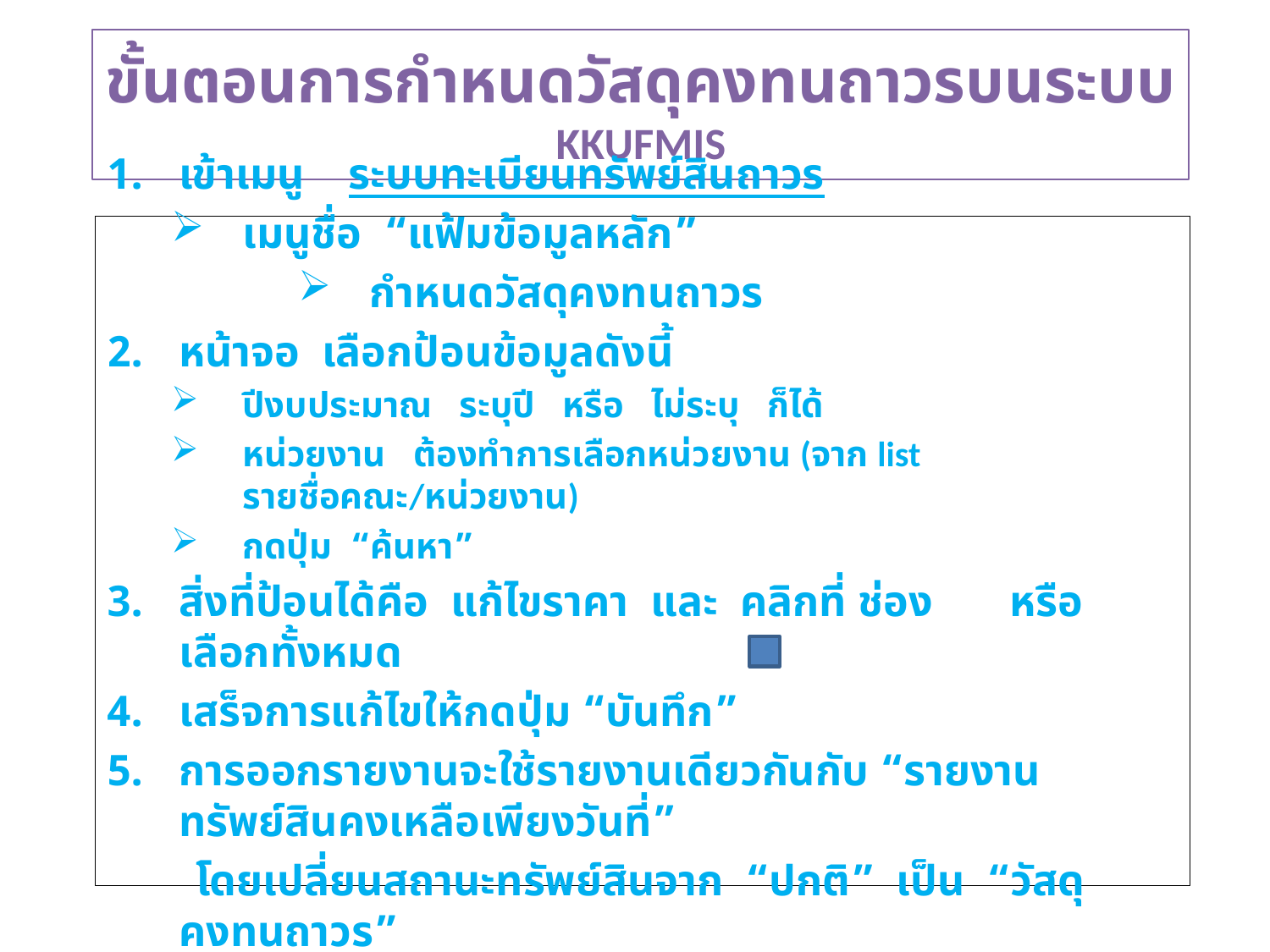

# ขั้นตอนการกำหนดวัสดุคงทนถาวรบนระบบ KKUFMIS
เข้าเมนู    ระบบทะเบียนทรัพย์สินถาวร
เมนูชื่อ  “แฟ้มข้อมูลหลัก”
กำหนดวัสดุคงทนถาวร
หน้าจอ  เลือกป้อนข้อมูลดังนี้
ปีงบประมาณ   ระบุปี   หรือ   ไม่ระบุ   ก็ได้
หน่วยงาน   ต้องทำการเลือกหน่วยงาน (จาก list รายชื่อคณะ/หน่วยงาน)
กดปุ่ม  “ค้นหา”
สิ่งที่ป้อนได้คือ  แก้ไขราคา  และ  คลิกที่ ช่อง       หรือ  เลือกทั้งหมด
เสร็จการแก้ไขให้กดปุ่ม “บันทึก”
การออกรายงานจะใช้รายงานเดียวกันกับ “รายงานทรัพย์สินคงเหลือเพียงวันที่”
        โดยเปลี่ยนสถานะทรัพย์สินจาก  “ปกติ”  เป็น  “วัสดุคงทนถาวร”